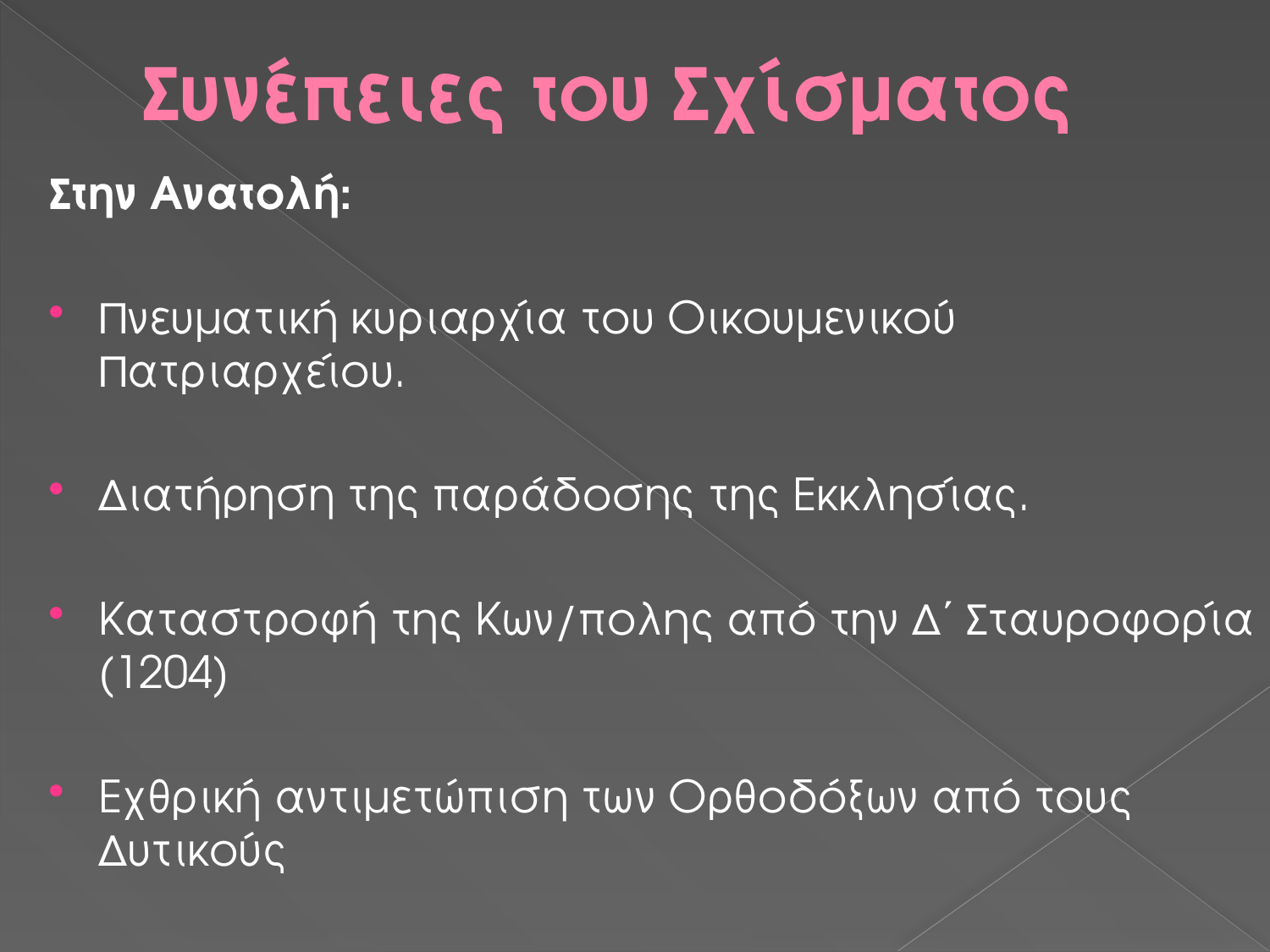

# Συνέπειες του Σχίσματος
Στην Ανατολή:

Πνευματική κυριαρχία του Οικουμενικού   Πατριαρχείου.

Διατήρηση της παράδοσης της Εκκλησίας.

Καταστροφή της Κων/πολης από την Δ΄ Σταυροφορία (1204)

Εχθρική αντιμετώπιση των Ορθοδόξων από τους Δυτικούς